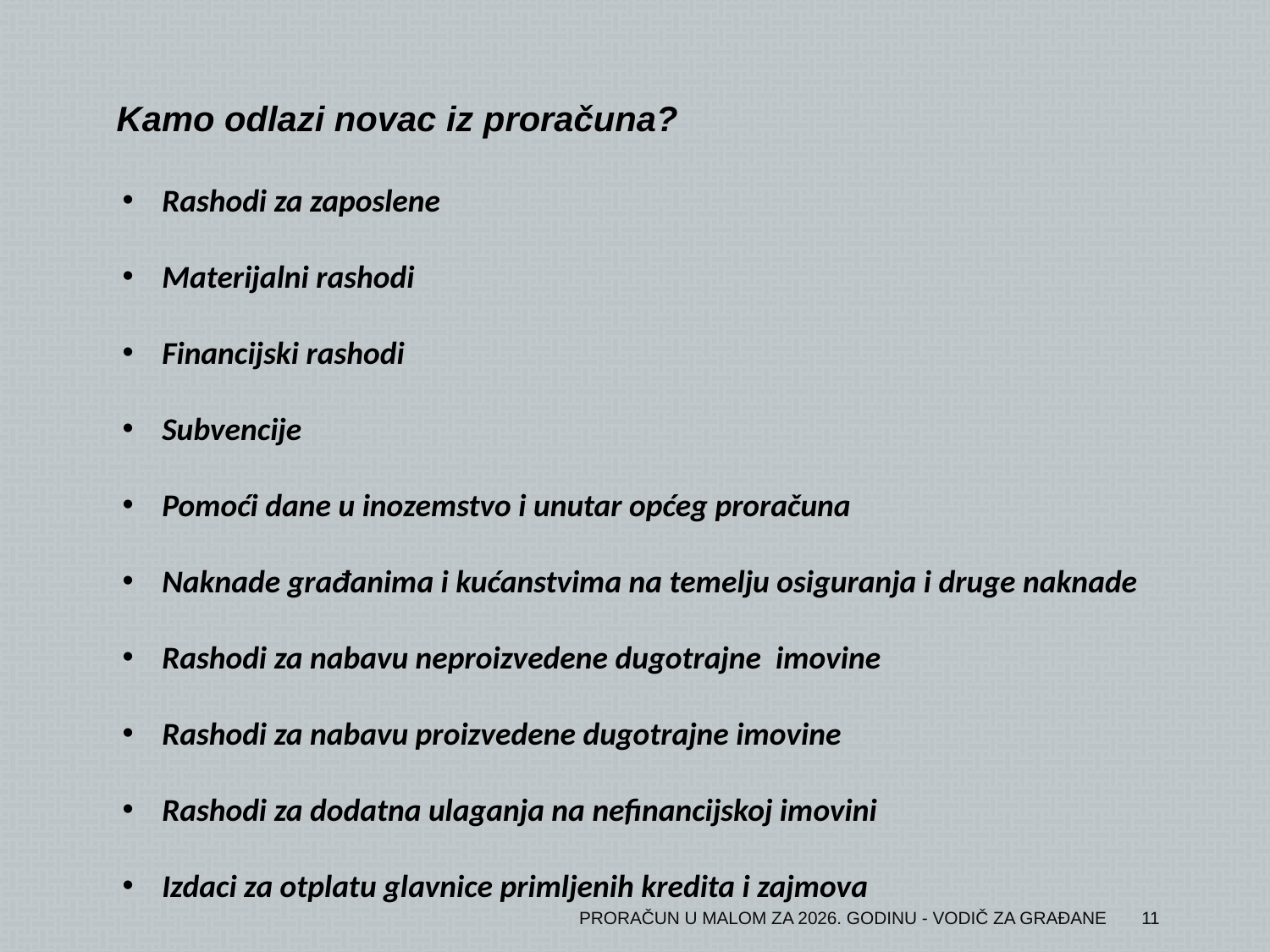

Kamo odlazi novac iz proračuna?
Rashodi za zaposlene

Materijalni rashodi

Financijski rashodi

Subvencije

Pomoći dane u inozemstvo i unutar općeg proračuna

Naknade građanima i kućanstvima na temelju osiguranja i druge naknade

Rashodi za nabavu neproizvedene dugotrajne  imovine

Rashodi za nabavu proizvedene dugotrajne imovine

Rashodi za dodatna ulaganja na nefinancijskoj imovini

Izdaci za otplatu glavnice primljenih kredita i zajmova
PRORAČUN U MALOM ZA 2026. GODINU - VODIČ ZA GRAĐANE
11